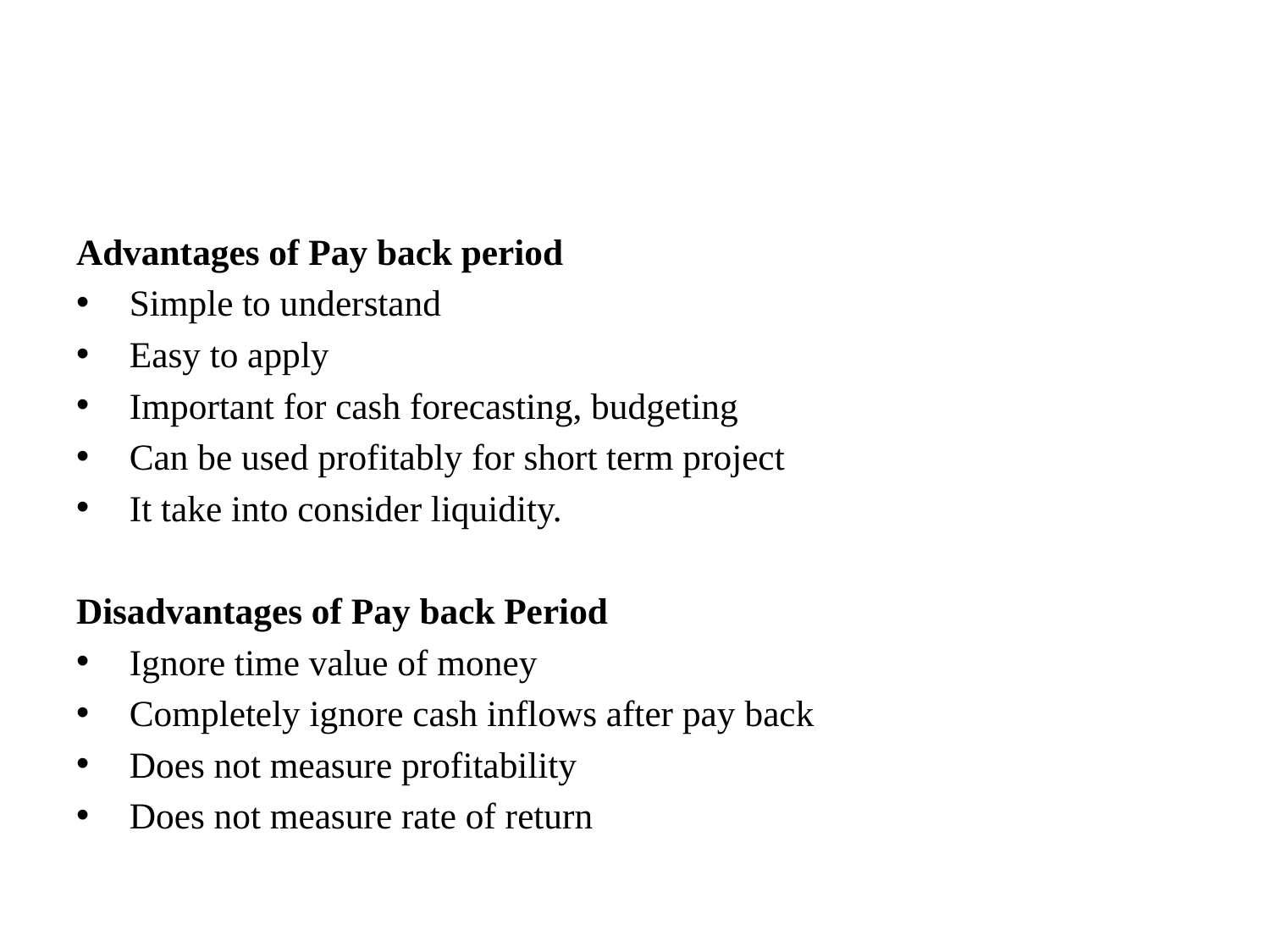

#
Advantages of Pay back period
 Simple to understand
 Easy to apply
 Important for cash forecasting, budgeting
 Can be used profitably for short term project
 It take into consider liquidity.

Disadvantages of Pay back Period
 Ignore time value of money
 Completely ignore cash inflows after pay back
 Does not measure profitability
 Does not measure rate of return